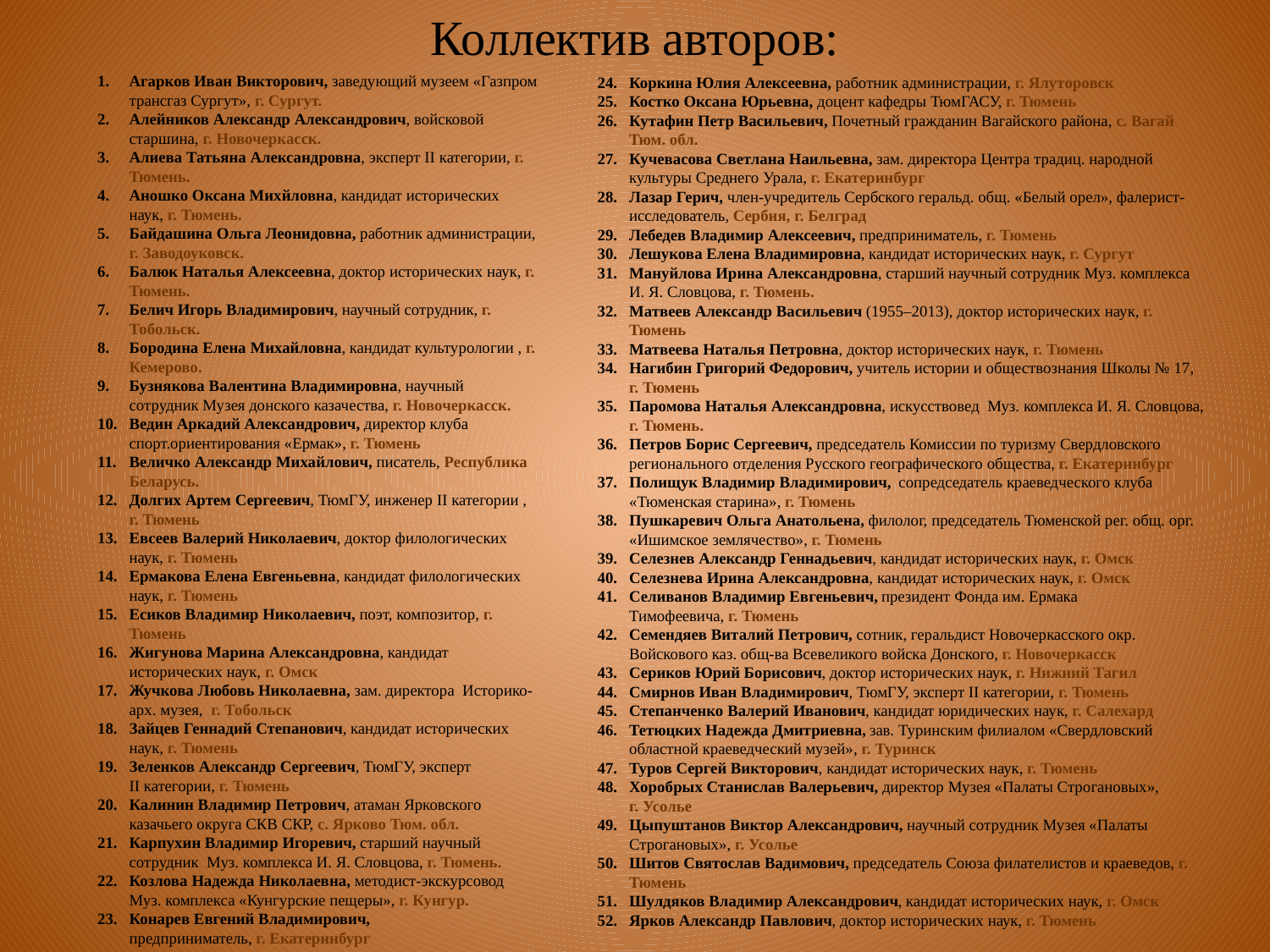

Коллектив авторов:

Агарков Иван Викторович, заведующий музеем «Газпром трансгаз Сургут», г. Сургут.
Алейников Александр Александрович, войсковой старшина, г. Новочеркасск.
Алиева Татьяна Александровна, эксперт II категории, г. Тюмень.
Аношко Оксана Михйловна, кандидат исторических наук, г. Тюмень.
Байдашина Ольга Леонидовна, работник администрации, г. Заводоуковск.
Балюк Наталья Алексеевна, доктор исторических наук, г. Тюмень.
Белич Игорь Владимирович, научный сотрудник, г. Тобольск.
Бородина Елена Михайловна, кандидат культурологии , г. Кемерово.
Бузнякова Валентина Владимировна, научный сотрудник Музея донского казачества, г. Новочеркасск.
Ведин Аркадий Александрович, директор клуба спорт.ориентирования «Ермак», г. Тюмень
Величко Александр Михайлович, писатель, Республика Беларусь.
Долгих Артем Сергеевич, ТюмГУ, инженер II категории , г. Тюмень
Евсеев Валерий Николаевич, доктор филологических наук, г. Тюмень
Ермакова Елена Евгеньевна, кандидат филологических наук, г. Тюмень
Есиков Владимир Николаевич, поэт, композитор, г. Тюмень
Жигунова Марина Александровна, кандидат исторических наук, г. Омск
Жучкова Любовь Николаевна, зам. директора  Историко-арх. музея,  г. Тобольск
Зайцев Геннадий Степанович, кандидат исторических наук, г. Тюмень
Зеленков Александр Сергеевич, ТюмГУ, эксперт II категории, г. Тюмень
Калинин Владимир Петрович, атаман Ярковского казачьего округа СКВ СКР, с. Ярково Тюм. обл.
Карпухин Владимир Игоревич, старший научный сотрудник  Муз. комплекса И. Я. Словцова, г. Тюмень.
Козлова Надежда Николаевна, методист-экскурсовод Муз. комплекса «Кунгурские пещеры», г. Кунгур.
Конарев Евгений Владимирович, предприниматель, г. Екатеринбург

Коркина Юлия Алексеевна, работник администрации, г. Ялуторовск
Костко Оксана Юрьевна, доцент кафедры ТюмГАСУ, г. Тюмень
Кутафин Петр Васильевич, Почетный гражданин Вагайского района, с. Вагай Тюм. обл.
Кучевасова Светлана Наильевна, зам. директора Центра традиц. народной культуры Среднего Урала, г. Екатеринбург
Лазар Герич, член-учредитель Сербского геральд. общ. «Белый орел», фалерист-исследователь, Сербия, г. Белград
Лебедев Владимир Алексеевич, предприниматель, г. Тюмень
Лешукова Елена Владимировна, кандидат исторических наук, г. Сургут
Мануйлова Ирина Александровна, старший научный сотрудник Муз. комплекса И. Я. Словцова, г. Тюмень.
Матвеев Александр Васильевич (1955–2013), доктор исторических наук, г. Тюмень
Матвеева Наталья Петровна, доктор исторических наук, г. Тюмень
Нагибин Григорий Федорович, учитель истории и обществознания Школы № 17, г. Тюмень
Паромова Наталья Александровна, искусствовед  Муз. комплекса И. Я. Словцова, г. Тюмень.
Петров Борис Сергеевич, председатель Комиссии по туризму Свердловского регионального отделения Русского географического общества, г. Екатеринбург
Полищук Владимир Владимирович,  сопредседатель краеведческого клуба «Тюменская старина», г. Тюмень
Пушкаревич Ольга Анатольена, филолог, председатель Тюменской рег. общ. орг. «Ишимское землячество», г. Тюмень
Селезнев Александр Геннадьевич, кандидат исторических наук, г. Омск
Селезнева Ирина Александровна, кандидат исторических наук, г. Омск
Селиванов Владимир Евгеньевич, президент Фонда им. Ермака Тимофеевича, г. Тюмень
Семендяев Виталий Петрович, сотник, геральдист Новочеркасского окр. Войскового каз. общ-ва Всевеликого войска Донского, г. Новочеркасск
Сериков Юрий Борисович, доктор исторических наук, г. Нижний Тагил
Смирнов Иван Владимирович, ТюмГУ, эксперт II категории, г. Тюмень
Степанченко Валерий Иванович, кандидат юридических наук, г. Салехард
Тетюцких Надежда Дмитриевна, зав. Туринским филиалом «Свердловский областной краеведческий музей», г. Туринск
Туров Сергей Викторович, кандидат исторических наук, г. Тюмень
Хоробрых Станислав Валерьевич, директор Музея «Палаты Строгановых», г. Усолье
Цыпуштанов Виктор Александрович, научный сотрудник Музея «Палаты Строгановых», г. Усолье
Шитов Святослав Вадимович, председатель Союза филателистов и краеведов, г. Тюмень
Шулдяков Владимир Александрович, кандидат исторических наук, г. Омск
Ярков Александр Павлович, доктор исторических наук, г. Тюмень